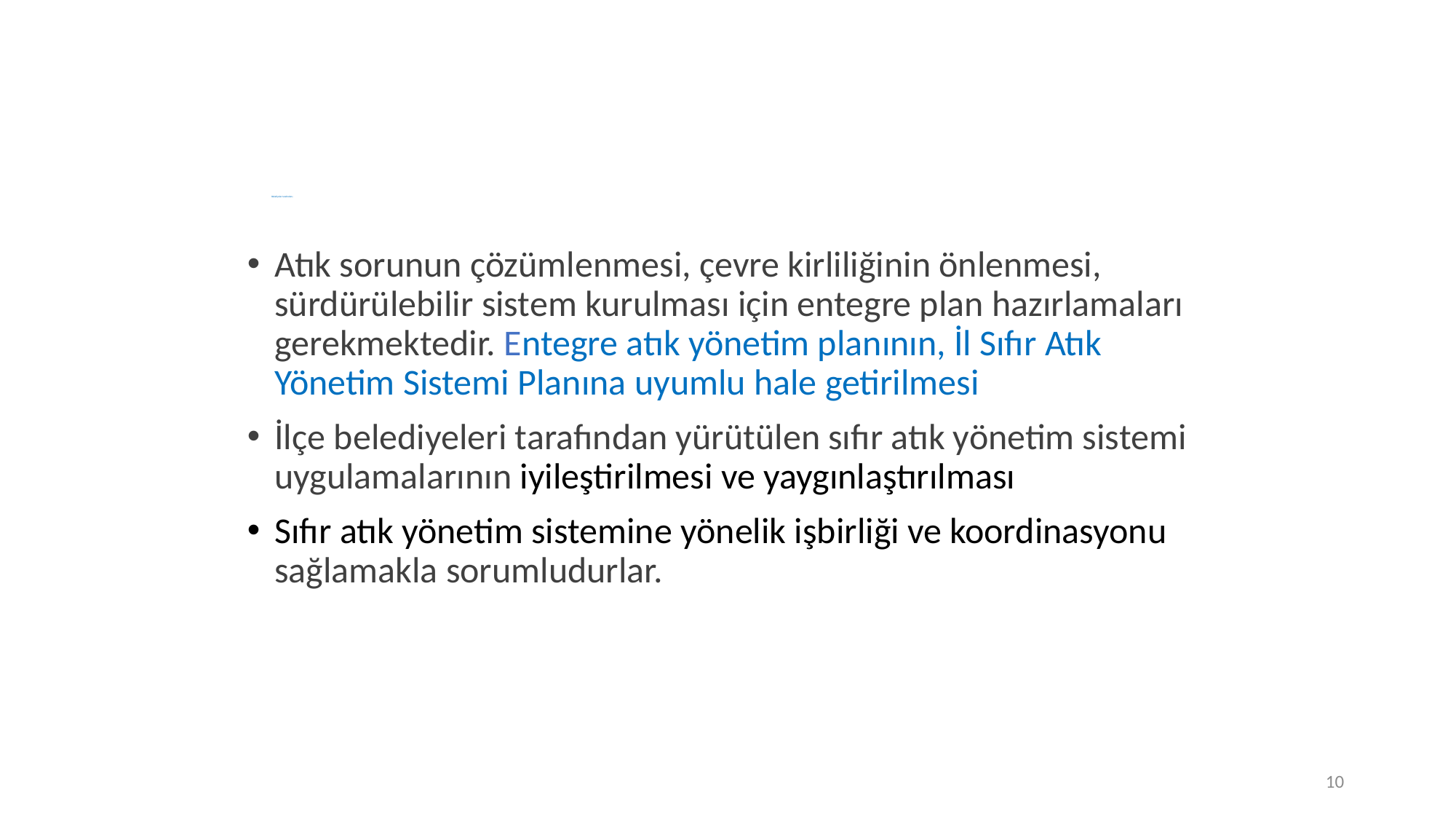

# Belediyeler tarafından;
Atık sorunun çözümlenmesi, çevre kirliliğinin önlenmesi, sürdürülebilir sistem kurulması için entegre plan hazırlamaları gerekmektedir. Entegre atık yönetim planının, İl Sıfır Atık Yönetim Sistemi Planına uyumlu hale getirilmesi
İlçe belediyeleri tarafından yürütülen sıfır atık yönetim sistemi uygulamalarının iyileştirilmesi ve yaygınlaştırılması
Sıfır atık yönetim sistemine yönelik işbirliği ve koordinasyonu sağlamakla sorumludurlar.

10